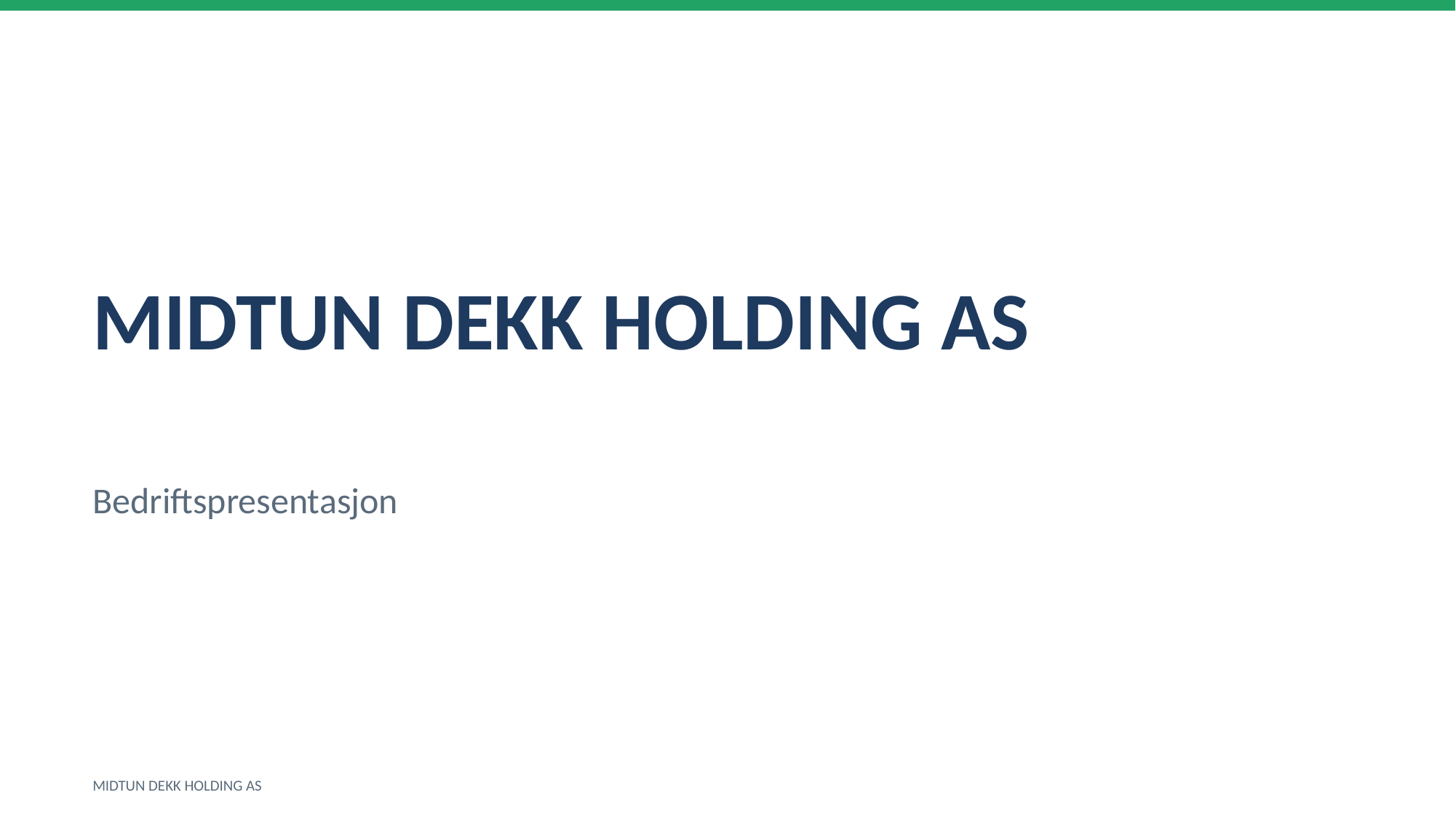

MIDTUN DEKK HOLDING AS
Bedriftspresentasjon
MIDTUN DEKK HOLDING AS